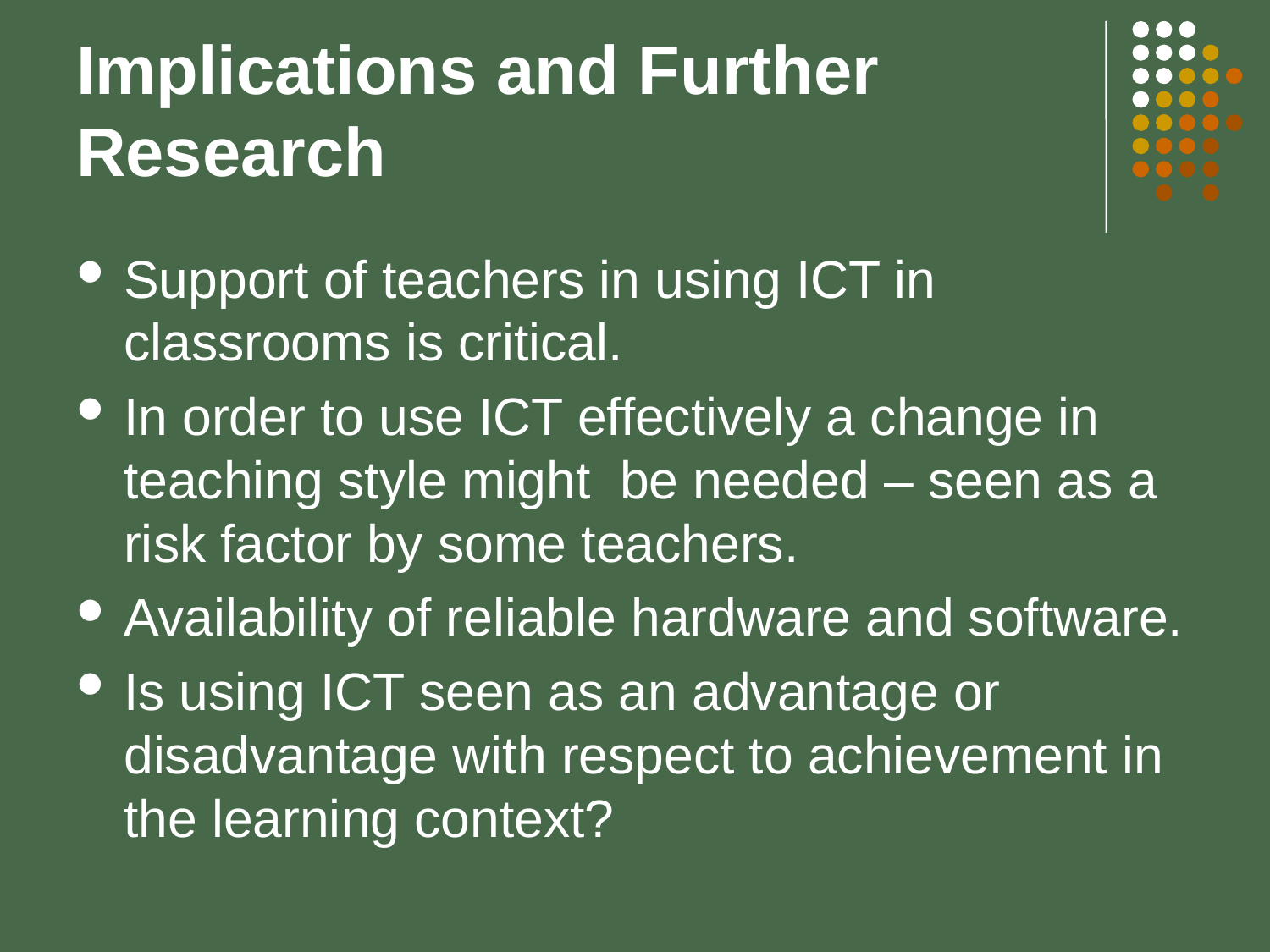

# Implications and Further Research
Support of teachers in using ICT in classrooms is critical.
In order to use ICT effectively a change in teaching style might  be needed – seen as a risk factor by some teachers.
Availability of reliable hardware and software.
Is using ICT seen as an advantage or disadvantage with respect to achievement in the learning context?